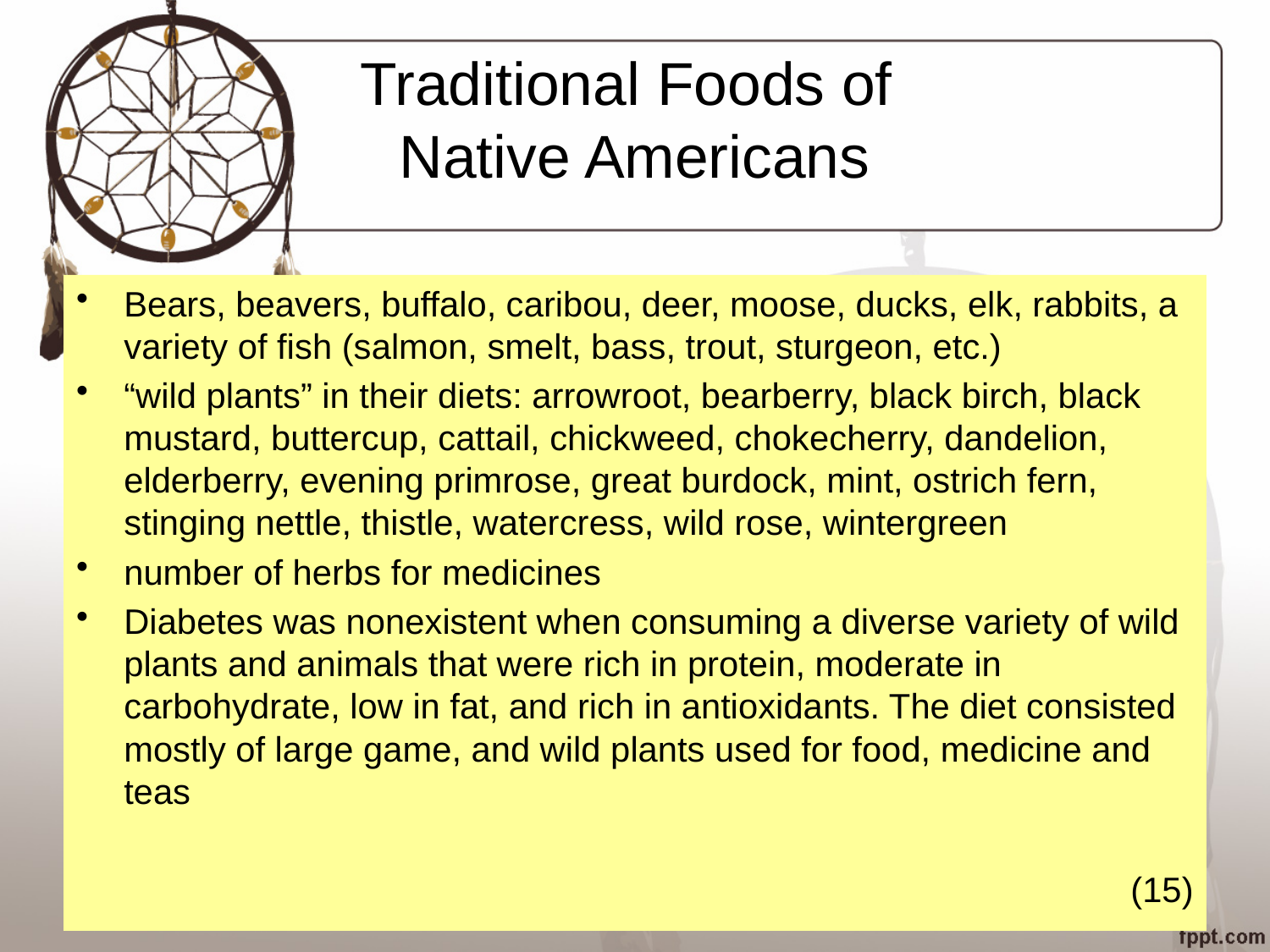

# Traditional Foods of Native Americans
Bears, beavers, buffalo, caribou, deer, moose, ducks, elk, rabbits, a variety of ﬁsh (salmon, smelt, bass, trout, sturgeon, etc.)
“wild plants” in their diets: arrowroot, bearberry, black birch, black mustard, buttercup, cattail, chickweed, chokecherry, dandelion, elderberry, evening primrose, great burdock, mint, ostrich fern, stinging nettle, thistle, watercress, wild rose, wintergreen
number of herbs for medicines
Diabetes was nonexistent when consuming a diverse variety of wild plants and animals that were rich in protein, moderate in carbohydrate, low in fat, and rich in antioxidants. The diet consisted mostly of large game, and wild plants used for food, medicine and teas

(15)